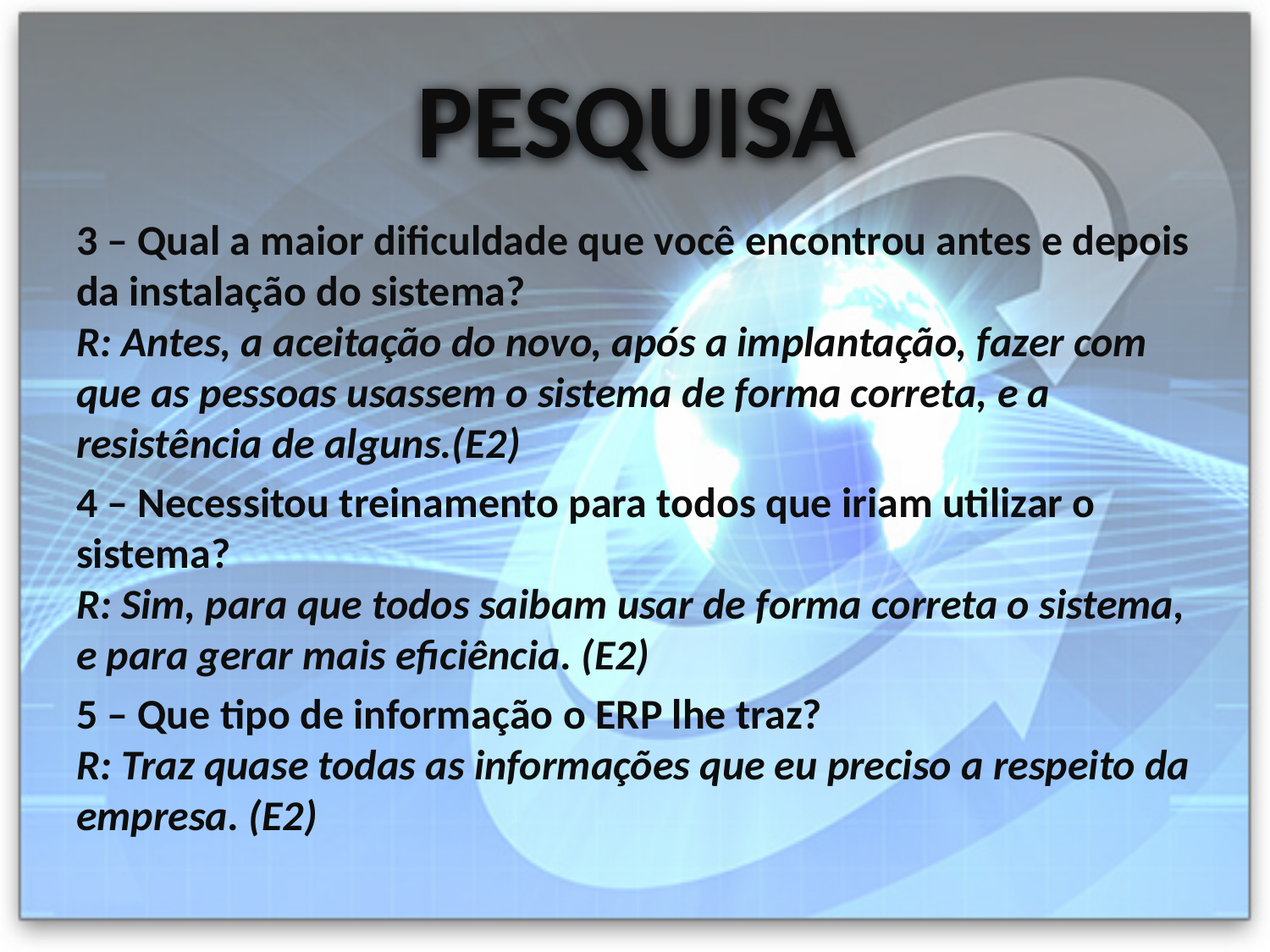

# PESQUISA
3 – Qual a maior dificuldade que você encontrou antes e depois da instalação do sistema?
R: Antes, a aceitação do novo, após a implantação, fazer com que as pessoas usassem o sistema de forma correta, e a resistência de alguns.(E2)
4 – Necessitou treinamento para todos que iriam utilizar o sistema?
R: Sim, para que todos saibam usar de forma correta o sistema, e para gerar mais eficiência. (E2)
5 – Que tipo de informação o ERP lhe traz?
R: Traz quase todas as informações que eu preciso a respeito da empresa. (E2)